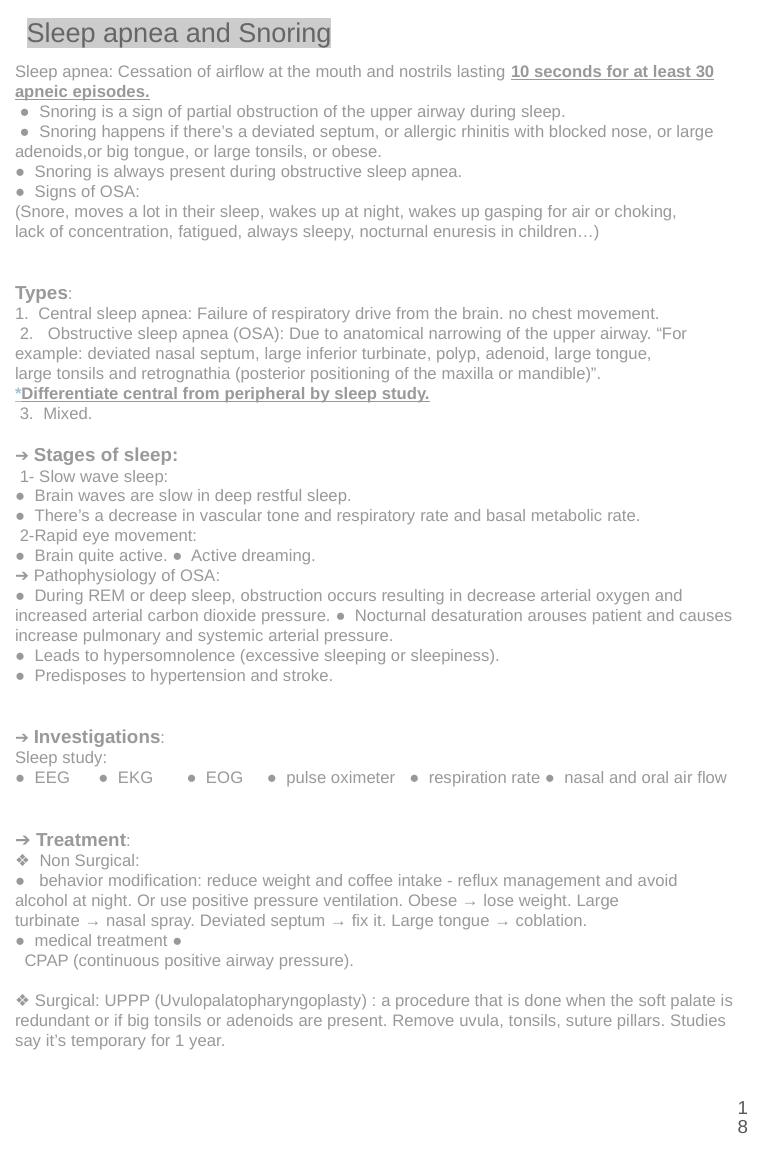

Sleep apnea and Snoring
Sleep apnea: Cessation of airflow at the mouth and nostrils lasting 10 seconds for at least 30 apneic episodes.
 ●  Snoring is a sign of partial obstruction of the upper airway during sleep.
 ●  Snoring happens if there’s a deviated septum, or allergic rhinitis with blocked nose, or large adenoids,or big tongue, or large tonsils, or obese.
●  Snoring is always present during obstructive sleep apnea.
●  Signs of OSA:
(Snore, moves a lot in their sleep, wakes up at night, wakes up gasping for air or choking,
lack of concentration, fatigued, always sleepy, nocturnal enuresis in children…)

Types:
1.  Central sleep apnea: Failure of respiratory drive from the brain. no chest movement.
 2.   Obstructive sleep apnea (OSA): Due to anatomical narrowing of the upper airway. “For
example: deviated nasal septum, large inferior turbinate, polyp, adenoid, large tongue,
large tonsils and retrognathia (posterior positioning of the maxilla or mandible)”.
*Differentiate central from peripheral by sleep study.
 3.  Mixed.

➔ Stages of sleep:
 1- Slow wave sleep:
●  Brain waves are slow in deep restful sleep.
●  There’s a decrease in vascular tone and respiratory rate and basal metabolic rate.
 2-Rapid eye movement:
●  Brain quite active. ●  Active dreaming.
➔ Pathophysiology of OSA:
●  During REM or deep sleep, obstruction occurs resulting in decrease arterial oxygen and
increased arterial carbon dioxide pressure. ●  Nocturnal desaturation arouses patient and causes increase pulmonary and systemic arterial pressure.
●  Leads to hypersomnolence (excessive sleeping or sleepiness).
●  Predisposes to hypertension and stroke.

➔ Investigations:
Sleep study:
●  EEG      ●  EKG       ●  EOG     ●  pulse oximeter   ●  respiration rate ●  nasal and oral air flow

➔ Treatment:
❖  Non Surgical:
●   behavior modification: reduce weight and coffee intake - reflux management and avoid
alcohol at night. Or use positive pressure ventilation. Obese → lose weight. Large
turbinate → nasal spray. Deviated septum → fix it. Large tongue → coblation.
●  medical treatment ●
  CPAP (continuous positive airway pressure).

❖ Surgical: UPPP (Uvulopalatopharyngoplasty) : a procedure that is done when the soft palate is
redundant or if big tonsils or adenoids are present. Remove uvula, tonsils, suture pillars. Studies
say it’s temporary for 1 year.

18